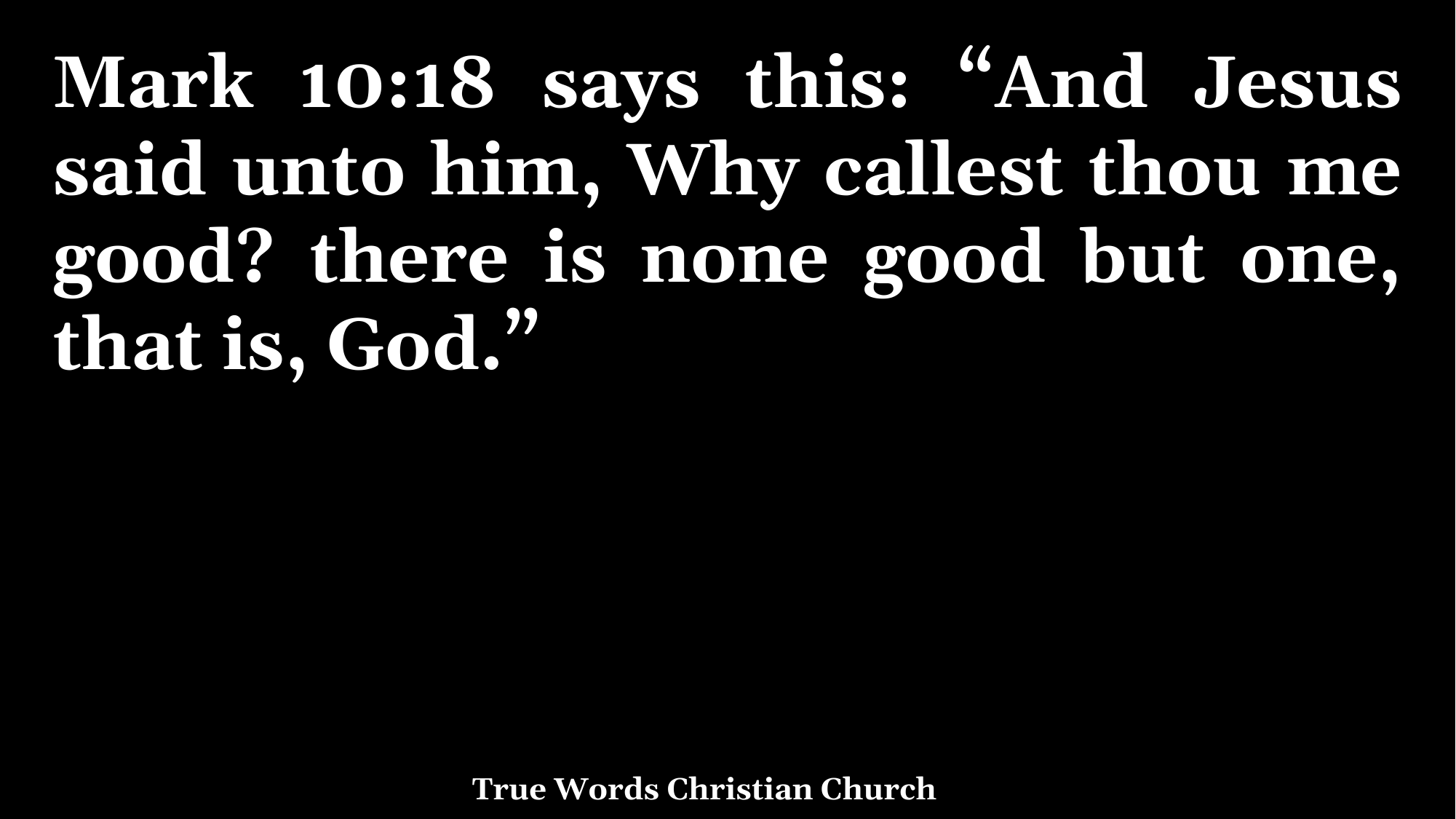

Mark 10:18 says this: “And Jesus said unto him, Why callest thou me good? there is none good but one, that is, God.”
True Words Christian Church